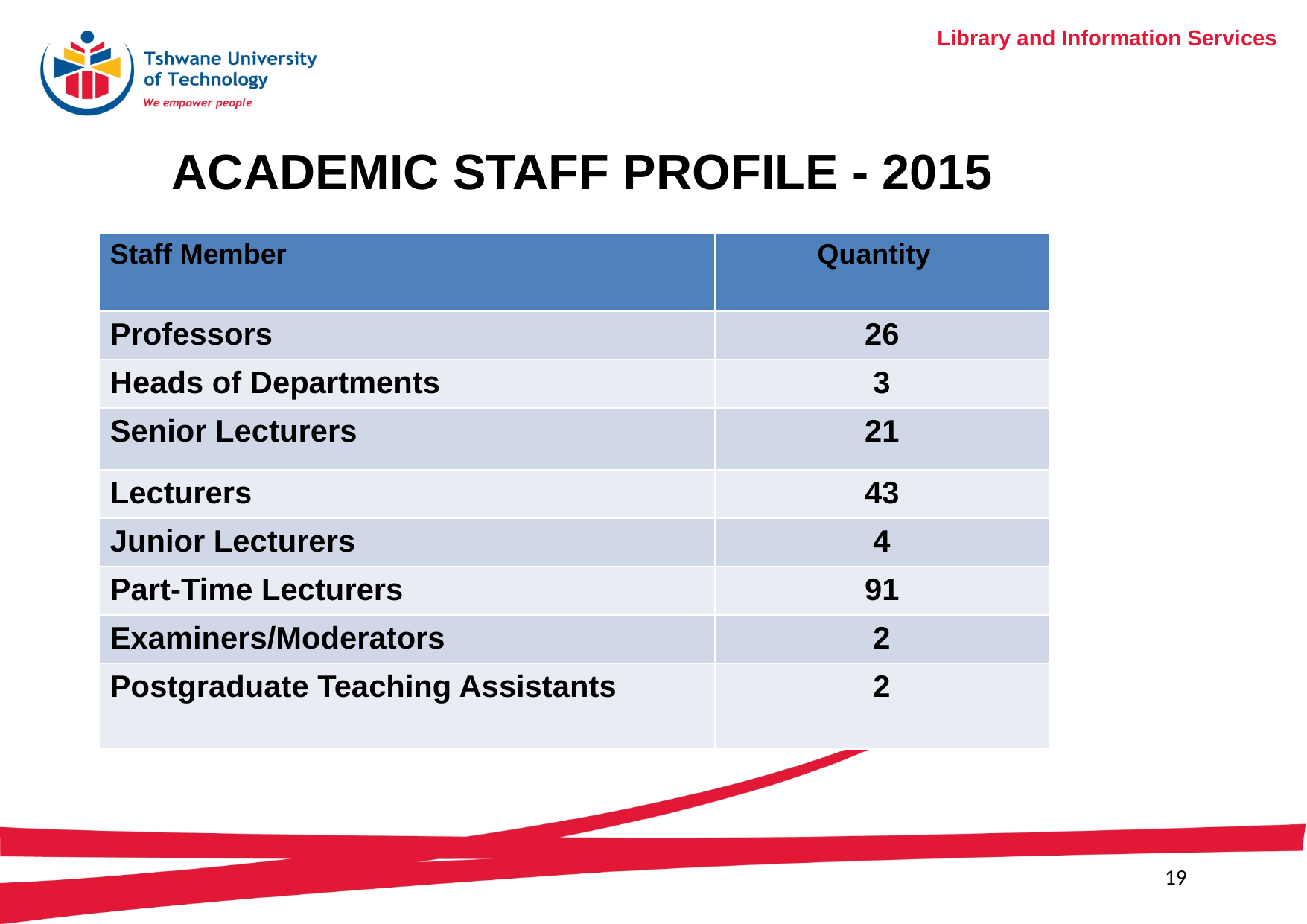

# ACADEMIC STAFF PROFILE - 2015
| Staff Member | Quantity |
| --- | --- |
| Professors | 26 |
| Heads of Departments | 3 |
| Senior Lecturers | 21 |
| Lecturers | 43 |
| Junior Lecturers | 4 |
| Part-Time Lecturers | 91 |
| Examiners/Moderators | 2 |
| Postgraduate Teaching Assistants | 2 |
19